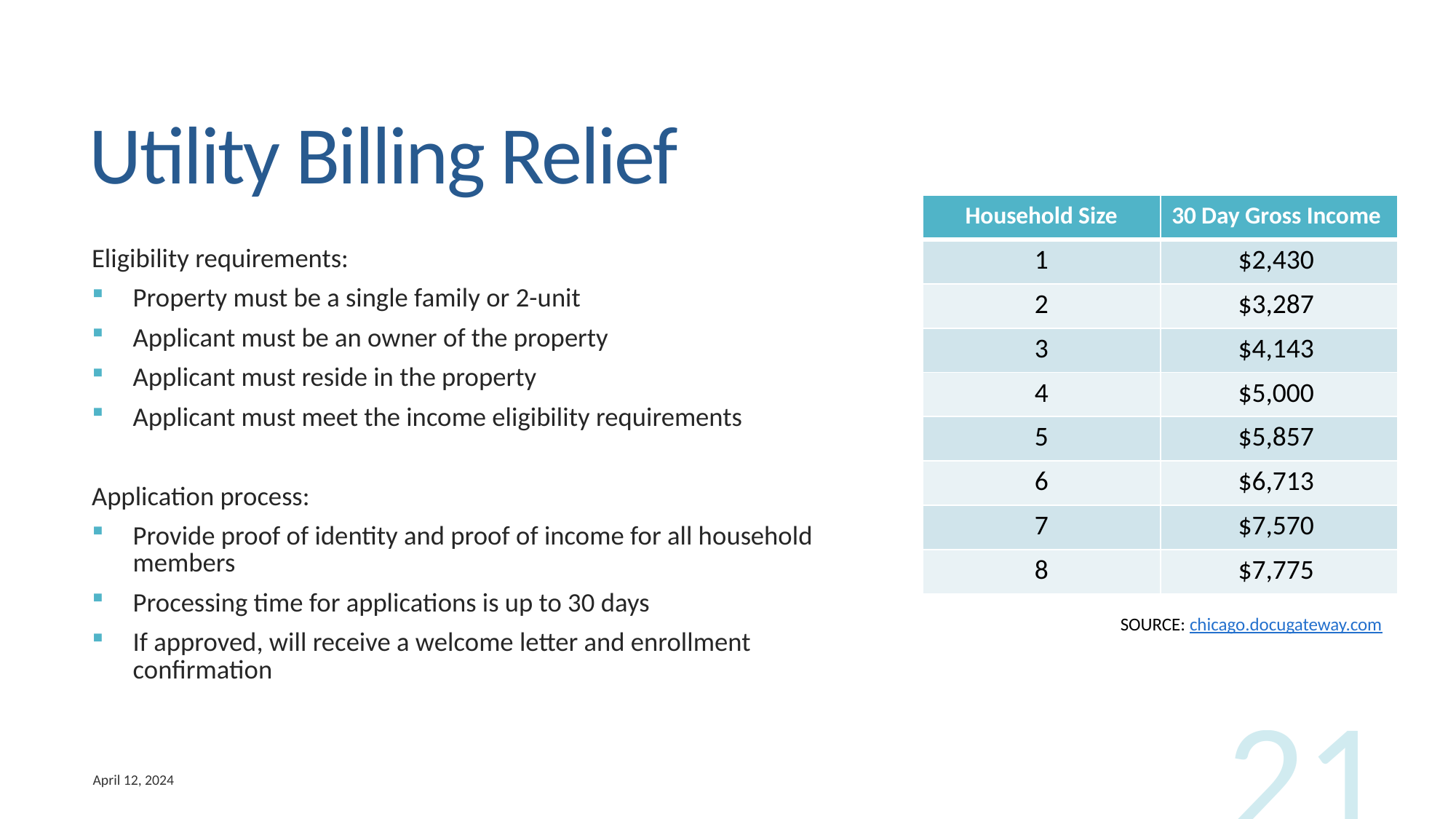

# Utility Billing Relief
| Household Size | 30 Day Gross Income |
| --- | --- |
| 1 | $2,430 |
| 2 | $3,287 |
| 3 | $4,143 |
| 4 | $5,000 |
| 5 | $5,857 |
| 6 | $6,713 |
| 7 | $7,570 |
| 8 | $7,775 |
Eligibility requirements:
Property must be a single family or 2-unit
Applicant must be an owner of the property
Applicant must reside in the property
Applicant must meet the income eligibility requirements

Application process:
Provide proof of identity and proof of income for all household members
Processing time for applications is up to 30 days
If approved, will receive a welcome letter and enrollment confirmation

SOURCE: chicago.docugateway.com
21
April 12, 2024